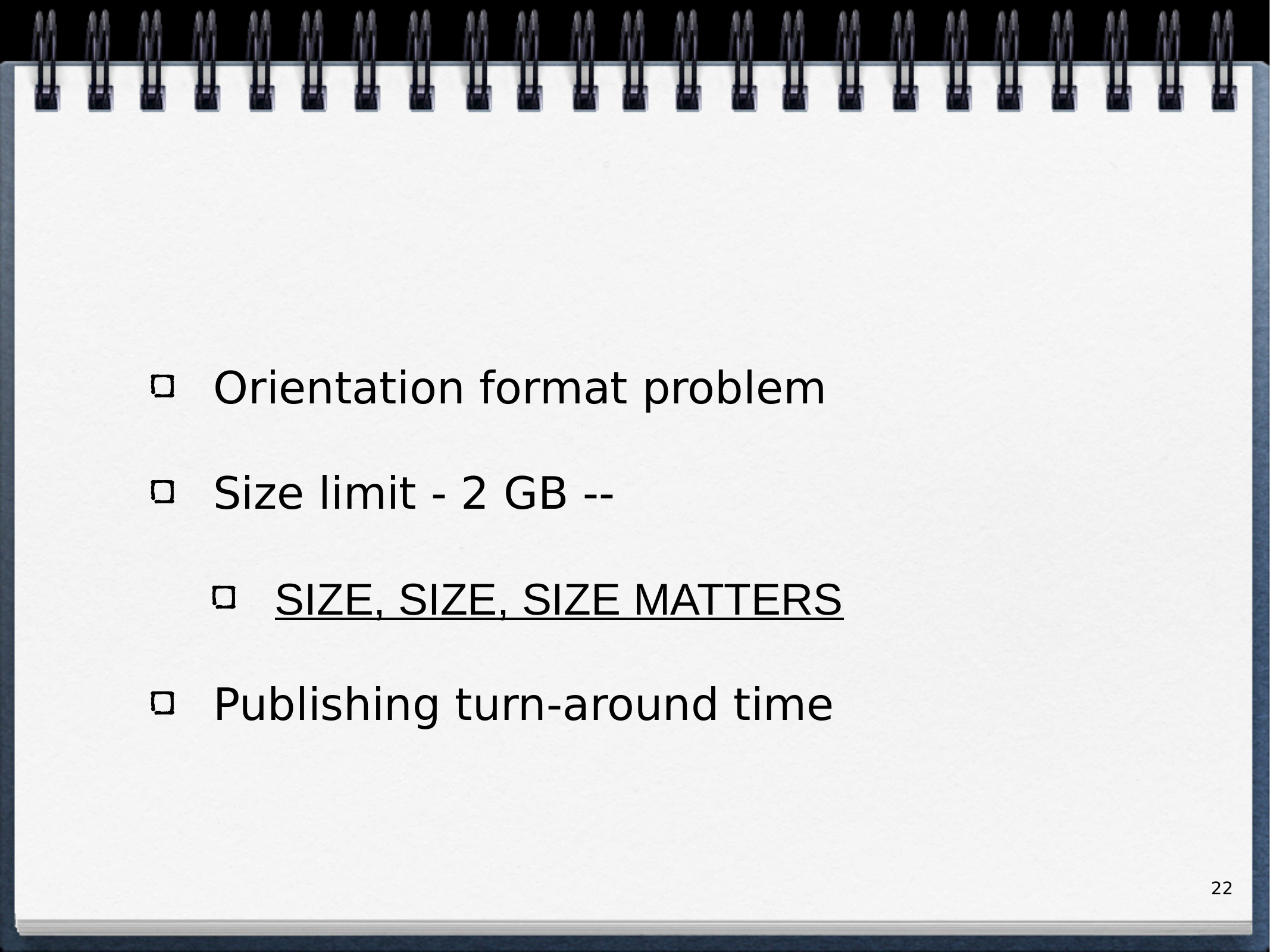

Orientation format problem
Size limit - 2 GB --
SIZE, SIZE, SIZE MATTERS
Publishing turn-around time
22